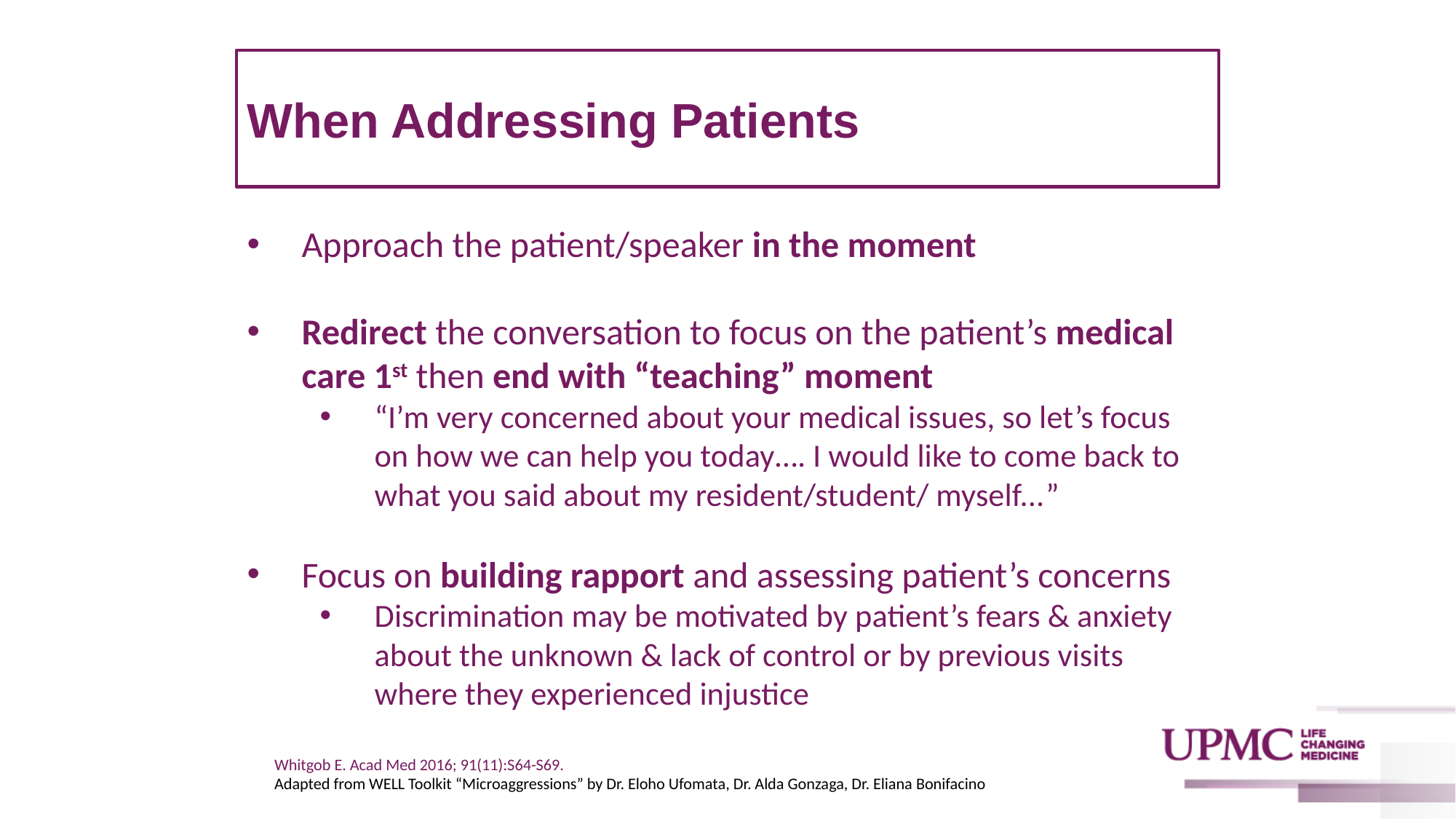

# When Addressing Patients
Approach the patient/speaker in the moment

Redirect the conversation to focus on the patient’s medical care 1st then end with “teaching” moment
“I’m very concerned about your medical issues, so let’s focus on how we can help you today…. I would like to come back to what you said about my resident/student/ myself...”

Focus on building rapport and assessing patient’s concerns
Discrimination may be motivated by patient’s fears & anxiety about the unknown & lack of control or by previous visits where they experienced injustice
Whitgob E. Acad Med 2016; 91(11):S64-S69.
Adapted from WELL Toolkit “Microaggressions” by Dr. Eloho Ufomata, Dr. Alda Gonzaga, Dr. Eliana Bonifacino